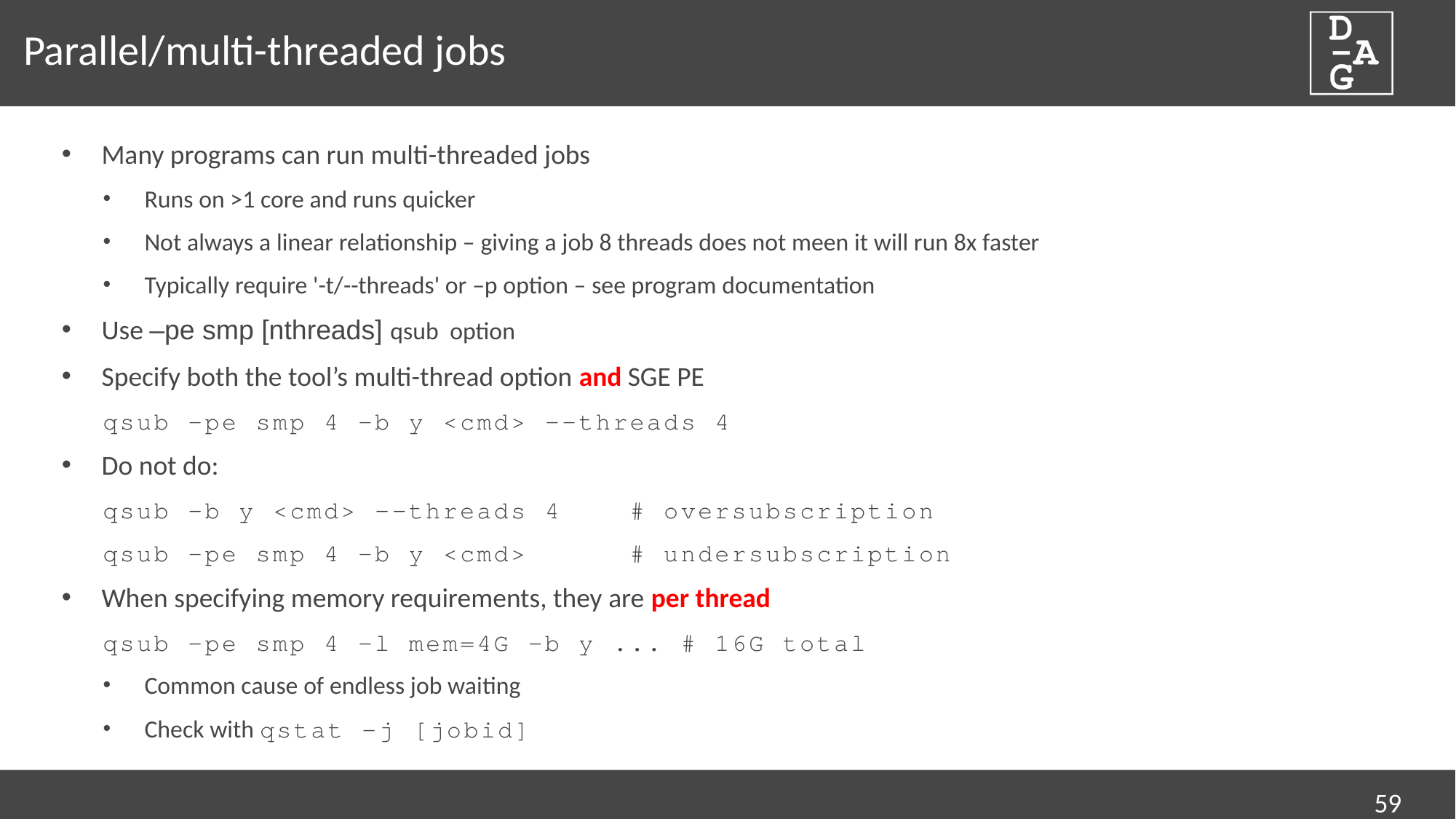

# Parallel/multi-threaded jobs
Many programs can run multi-threaded jobs
Runs on >1 core and runs quicker
Not always a linear relationship – giving a job 8 threads does not meen it will run 8x faster
Typically require '-t/--threads' or –p option – see program documentation
Use –pe smp [nthreads] qsub  option
Specify both the tool’s multi-thread option and SGE PE
qsub –pe smp 4 –b y <cmd> --threads 4
Do not do:
qsub –b y <cmd> --threads 4    # oversubscription
qsub –pe smp 4 –b y <cmd>      # undersubscription
When specifying memory requirements, they are per thread
qsub –pe smp 4 –l mem=4G –b y ... # 16G total
Common cause of endless job waiting
Check with qstat –j [jobid]

59